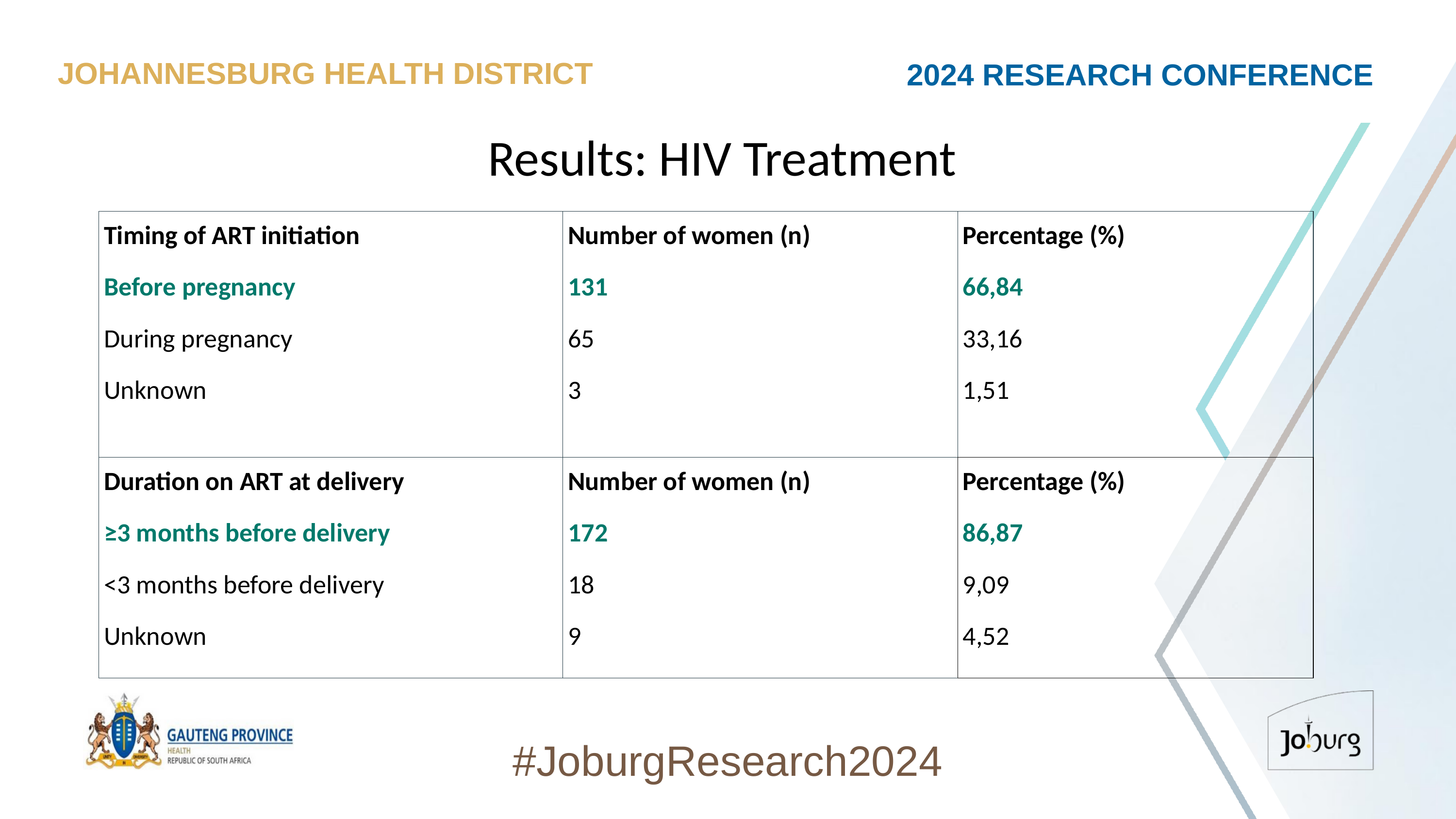

JOHANNESBURG HEALTH DISTRICT
2024 RESEARCH CONFERENCE
# Results: HIV Treatment

| Timing of ART initiation Before pregnancy During pregnancy Unknown | Number of women (n) 131 65 3 | Percentage (%) 66,84 33,16 1,51 |
| --- | --- | --- |
| Duration on ART at delivery ≥3 months before delivery <3 months before delivery Unknown | Number of women (n) 172 18 9 | Percentage (%) 86,87 9,09 4,52 |

#JoburgResearch2024